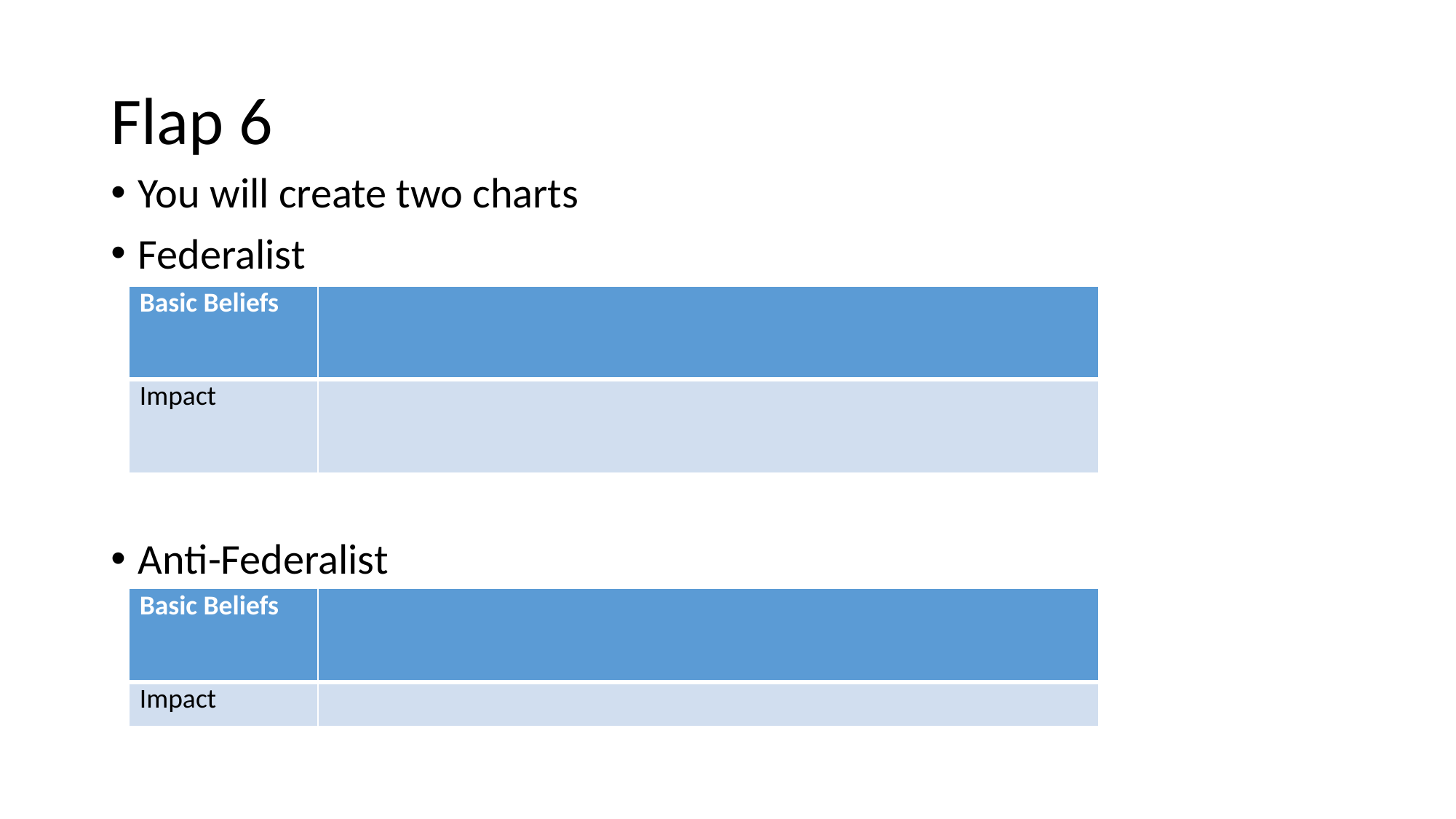

# Flap 6
You will create two charts
Federalist

Anti-Federalist

| Basic Beliefs |  |
| --- | --- |
| Impact |  |
| Basic Beliefs |  |
| --- | --- |
| Impact |  |